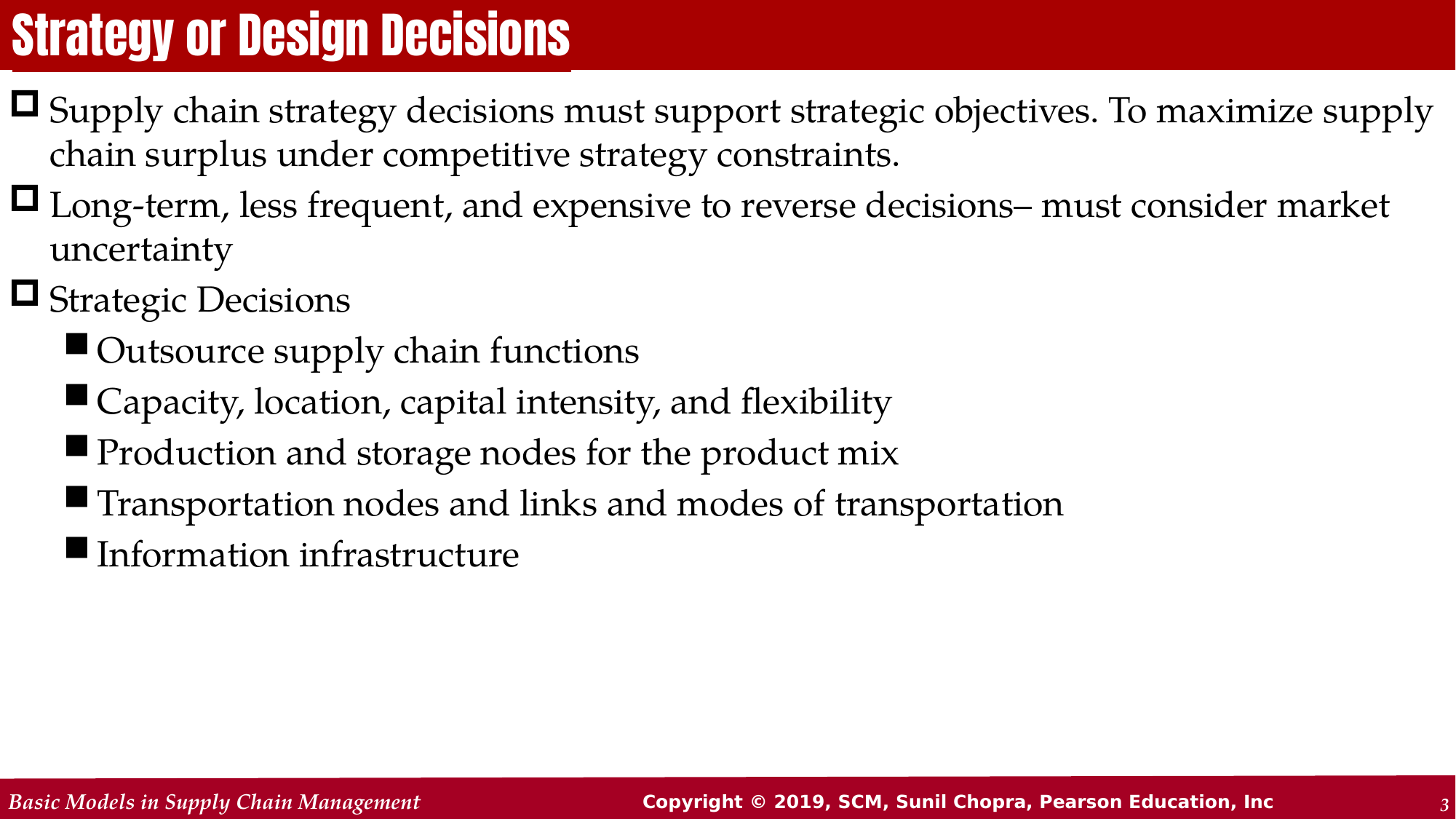

# Strategy or Design Decisions
Supply chain strategy decisions must support strategic objectives. To maximize supply chain surplus under competitive strategy constraints.
Long-term, less frequent, and expensive to reverse decisions– must consider market uncertainty
Strategic Decisions
Outsource supply chain functions
Capacity, location, capital intensity, and flexibility
Production and storage nodes for the product mix
Transportation nodes and links and modes of transportation
Information infrastructure
Copyright © 2019, SCM, Sunil Chopra, Pearson Education, Inc